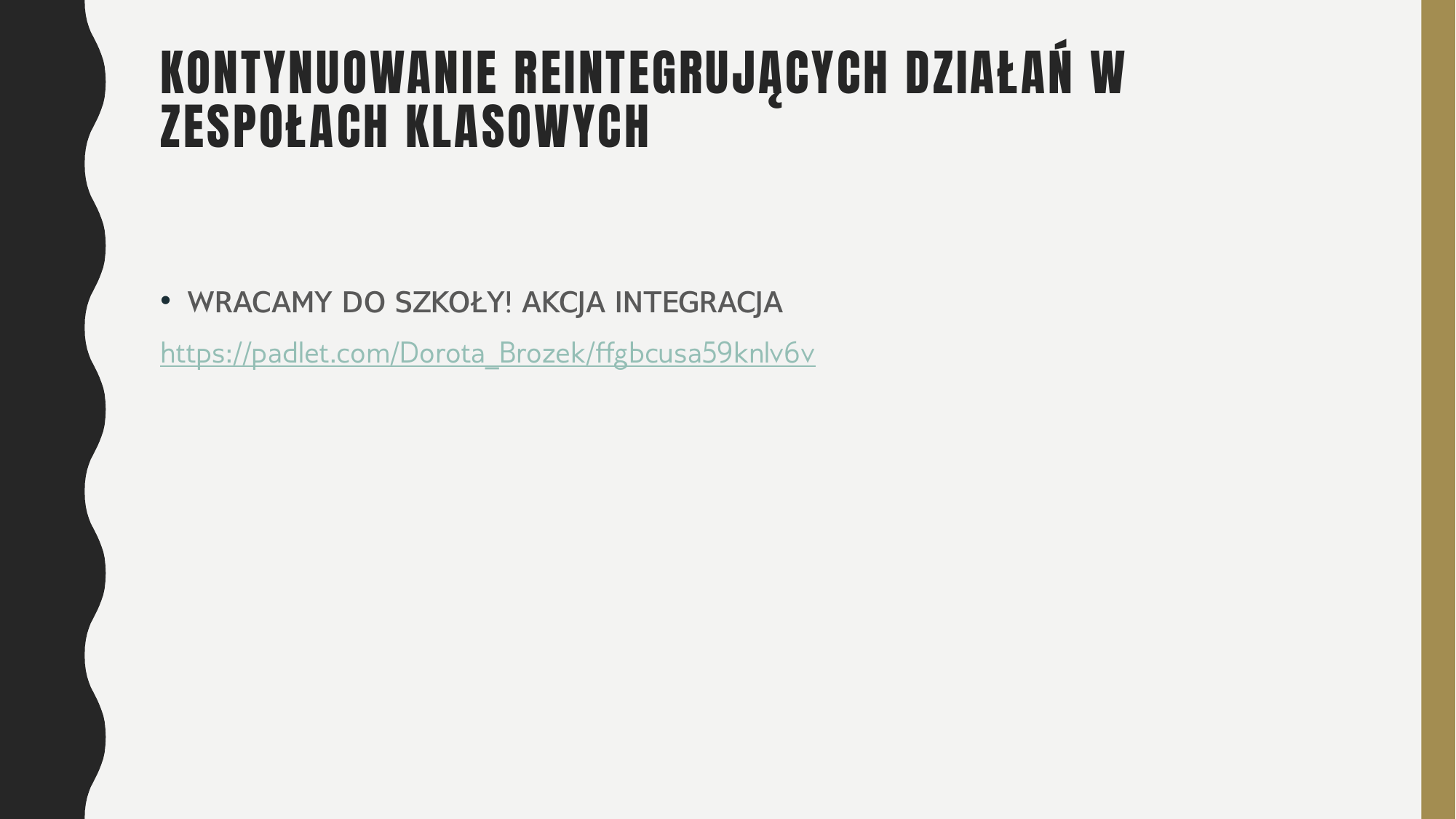

# Kontynuowanie reintegrujących działań w zespołach klasowych
WRACAMY DO SZKOŁY! AKCJA INTEGRACJA
https://padlet.com/Dorota_Brozek/ffgbcusa59knlv6v